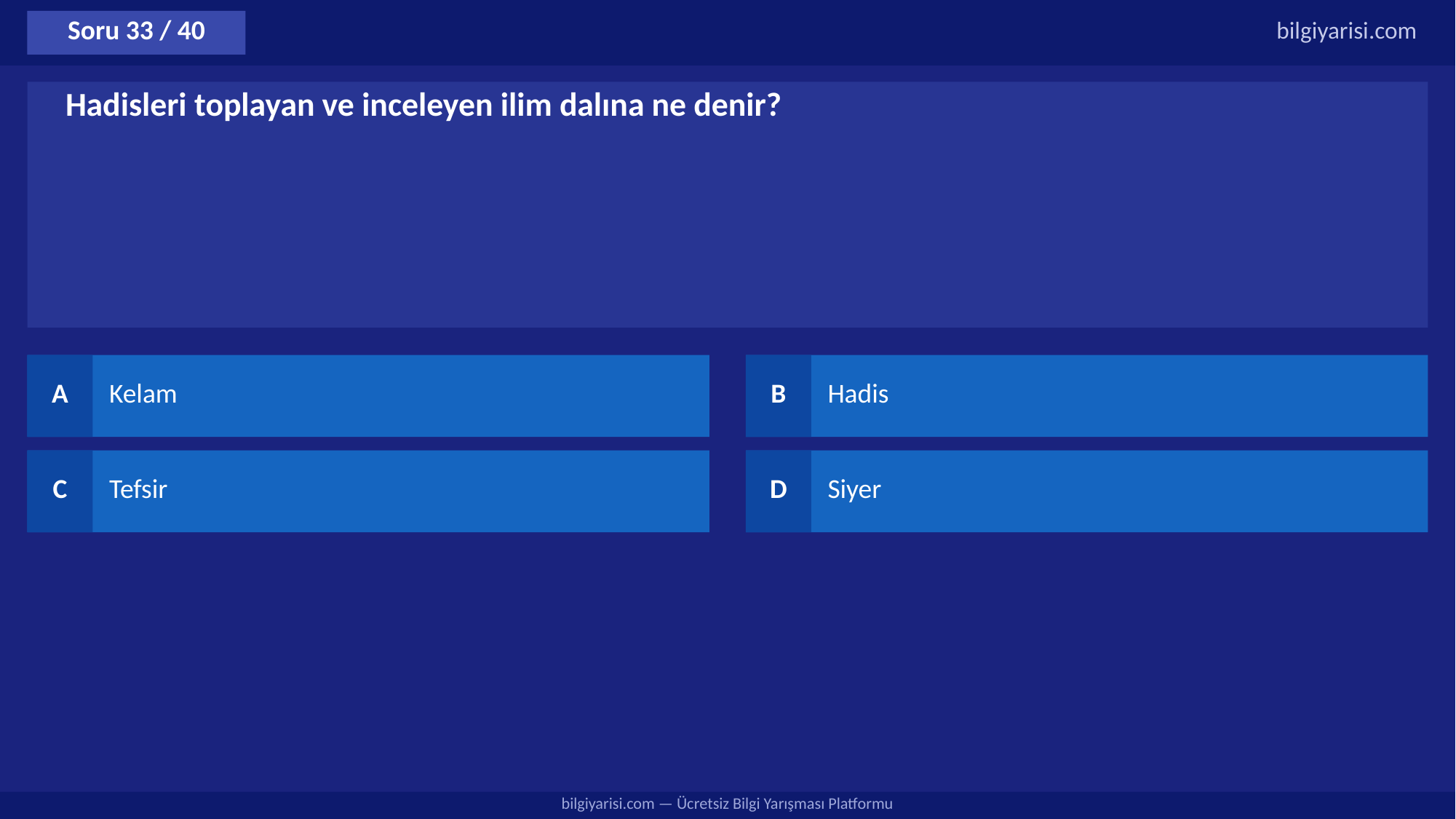

Soru 33 / 40
bilgiyarisi.com

Hadisleri toplayan ve inceleyen ilim dalına ne denir?

A
Kelam

B
Hadis

C
Tefsir

D
Siyer
bilgiyarisi.com — Ücretsiz Bilgi Yarışması Platformu